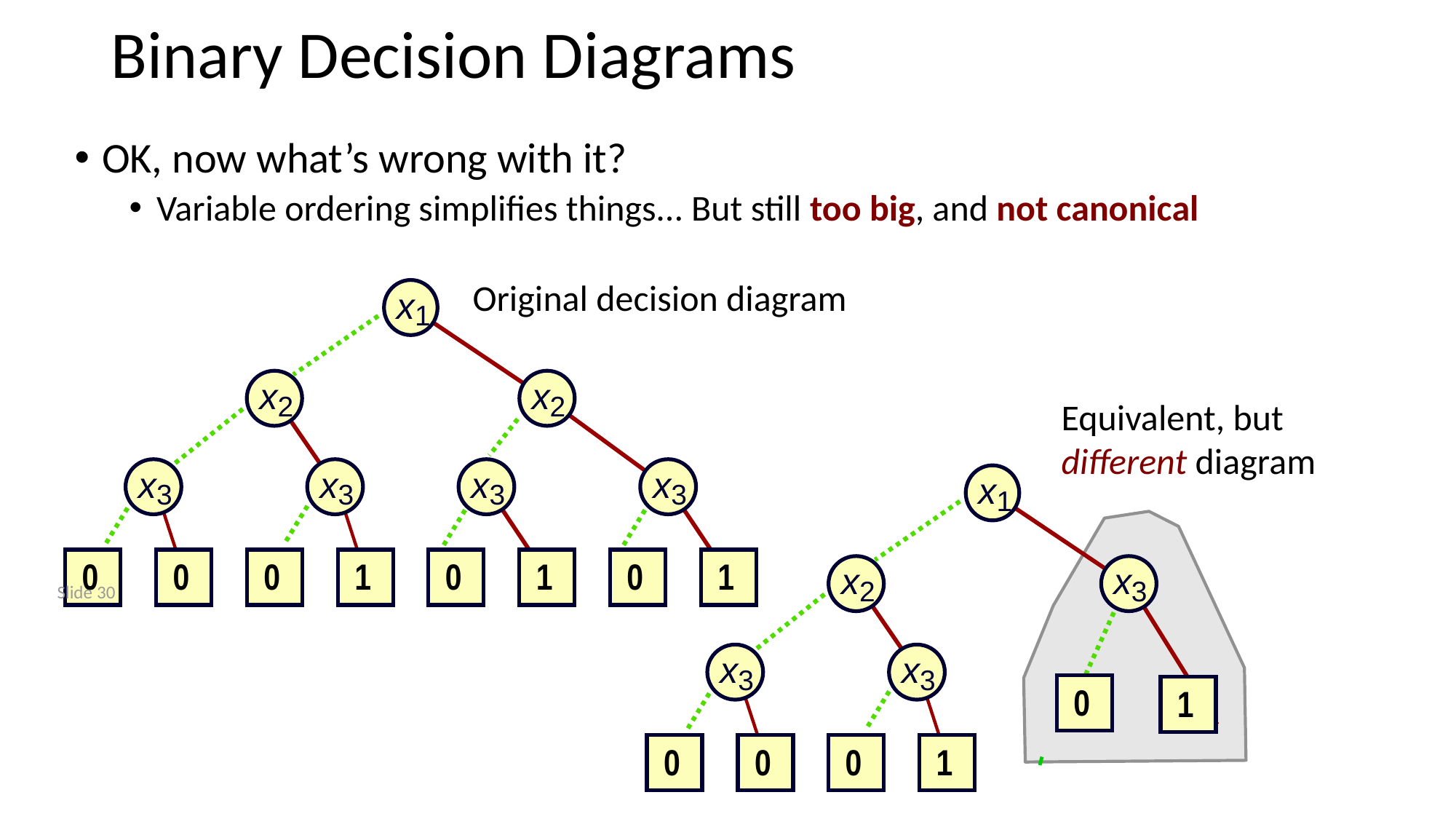

# Binary Decision Diagrams
OK, now what’s wrong with it?
Variable ordering simplifies things... But still too big, and not canonical
Original decision diagram

x
1

x
x
2
2

x
x
x
x

3
3
3
3

0

0

0

1

0

1

0

1

Equivalent, but
different diagram

x
1

x
x
2
3
Slide 30

x
x
3
3

0

1

0

0

0

1